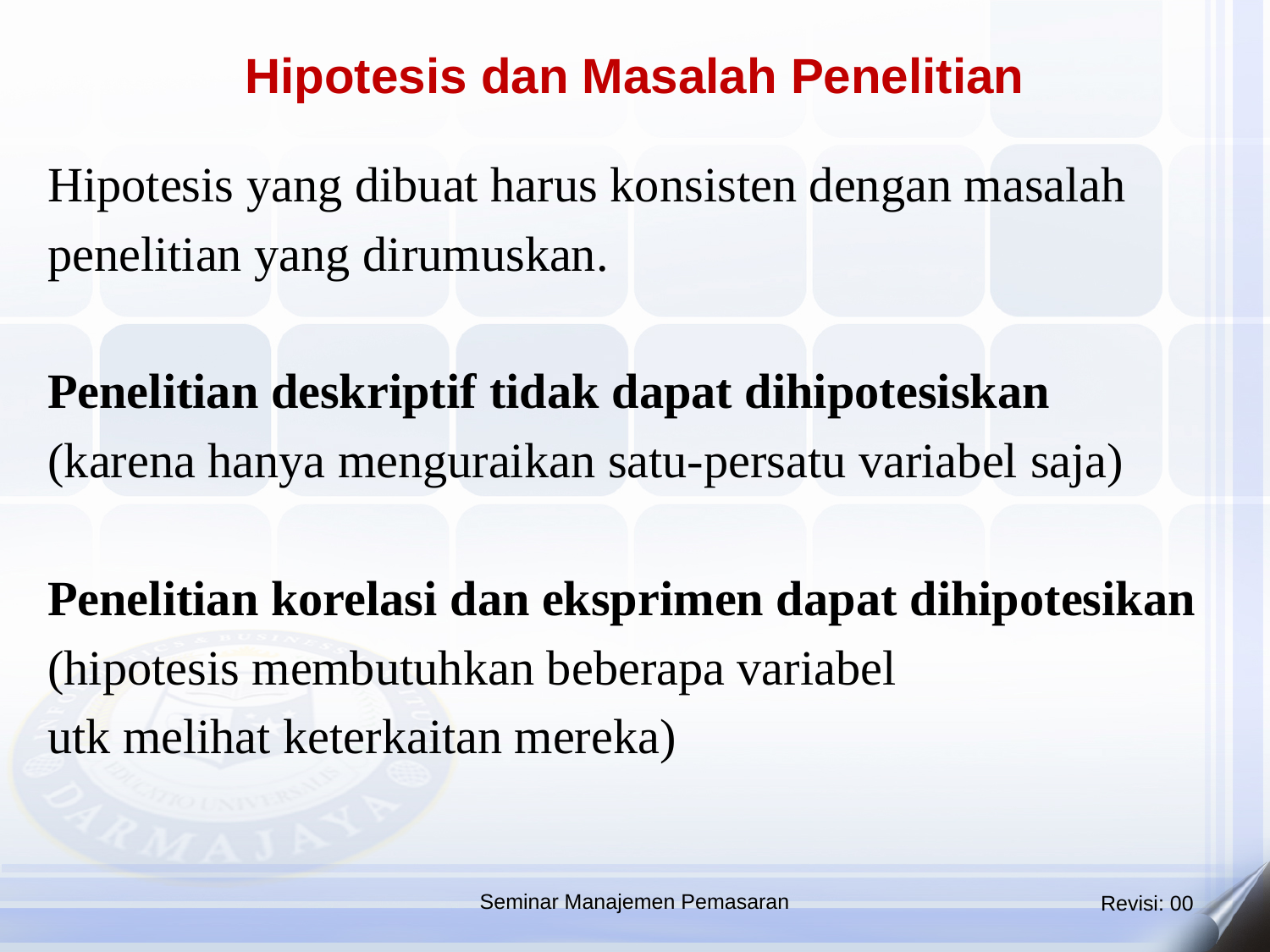

Hipotesis dan Masalah Penelitian
Hipotesis yang dibuat harus konsisten dengan masalah
penelitian yang dirumuskan.

Penelitian deskriptif tidak dapat dihipotesiskan
(karena hanya menguraikan satu-persatu variabel saja)

Penelitian korelasi dan eksprimen dapat dihipotesikan
(hipotesis membutuhkan beberapa variabel
utk melihat keterkaitan mereka)

Seminar Manajemen Pemasaran